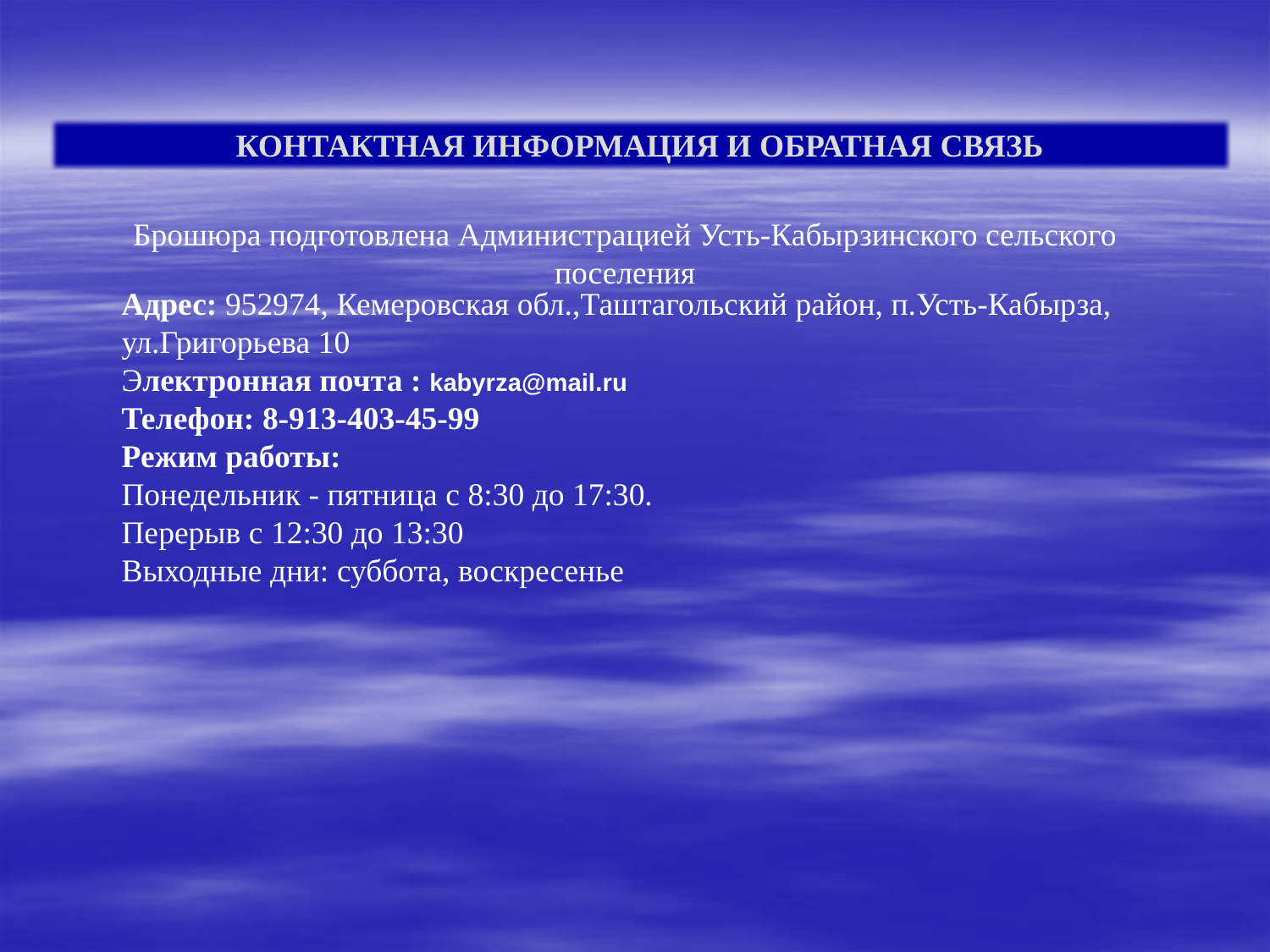

Контактная информация и обратная связь
Брошюра подготовлена Администрацией Усть-Кабырзинского сельского поселения
Адрес: 952974, Кемеровская обл.,Таштагольский район, п.Усть-Кабырза, ул.Григорьева 10
Электронная почта : kabyrza@mail.ru
Телефон: 8-913-403-45-99
Режим работы:
Понедельник - пятница с 8:30 до 17:30.
Перерыв с 12:30 до 13:30
Выходные дни: суббота, воскресенье